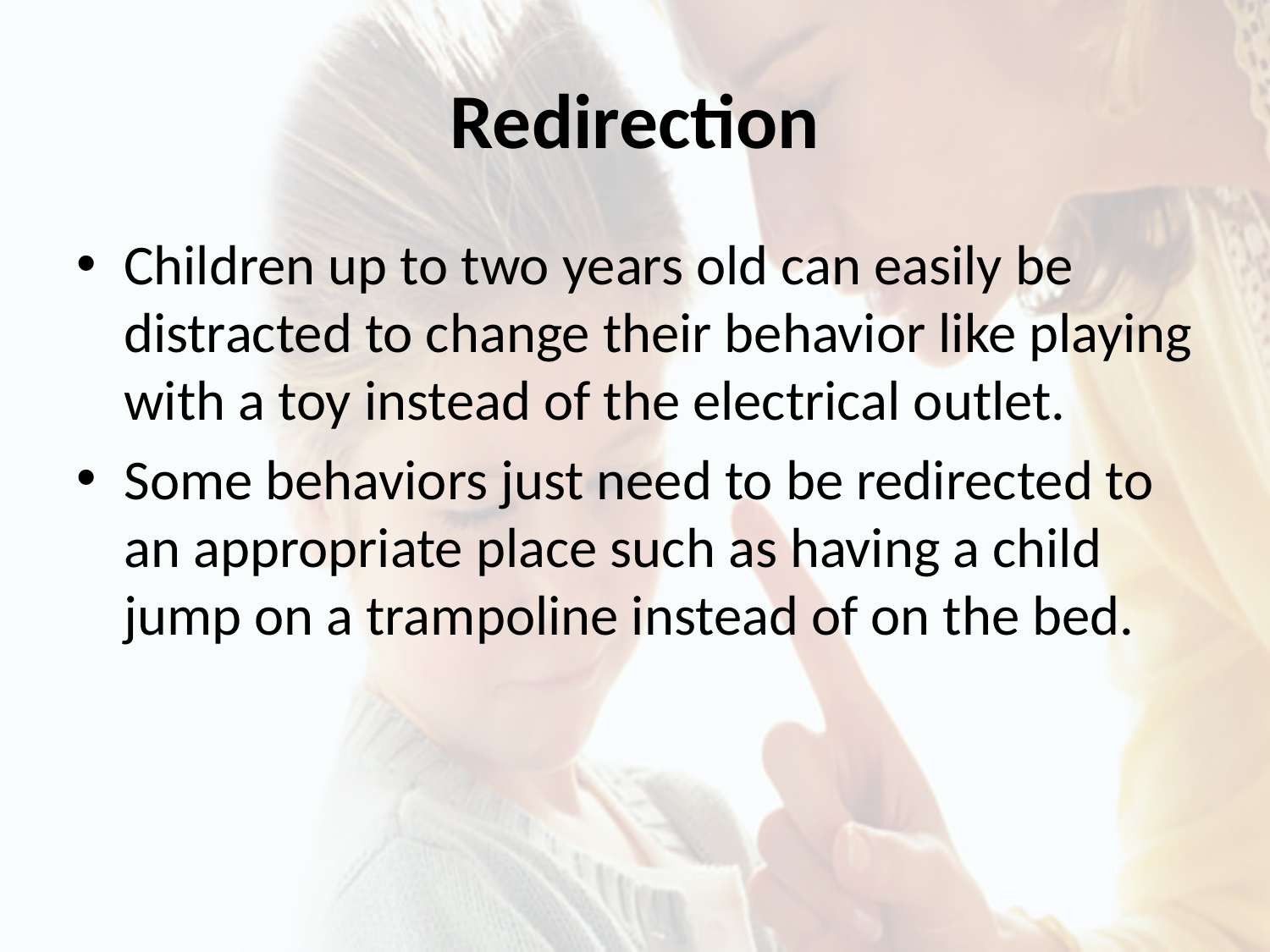

# Redirection
Children up to two years old can easily be distracted to change their behavior like playing with a toy instead of the electrical outlet.
Some behaviors just need to be redirected to an appropriate place such as having a child jump on a trampoline instead of on the bed.